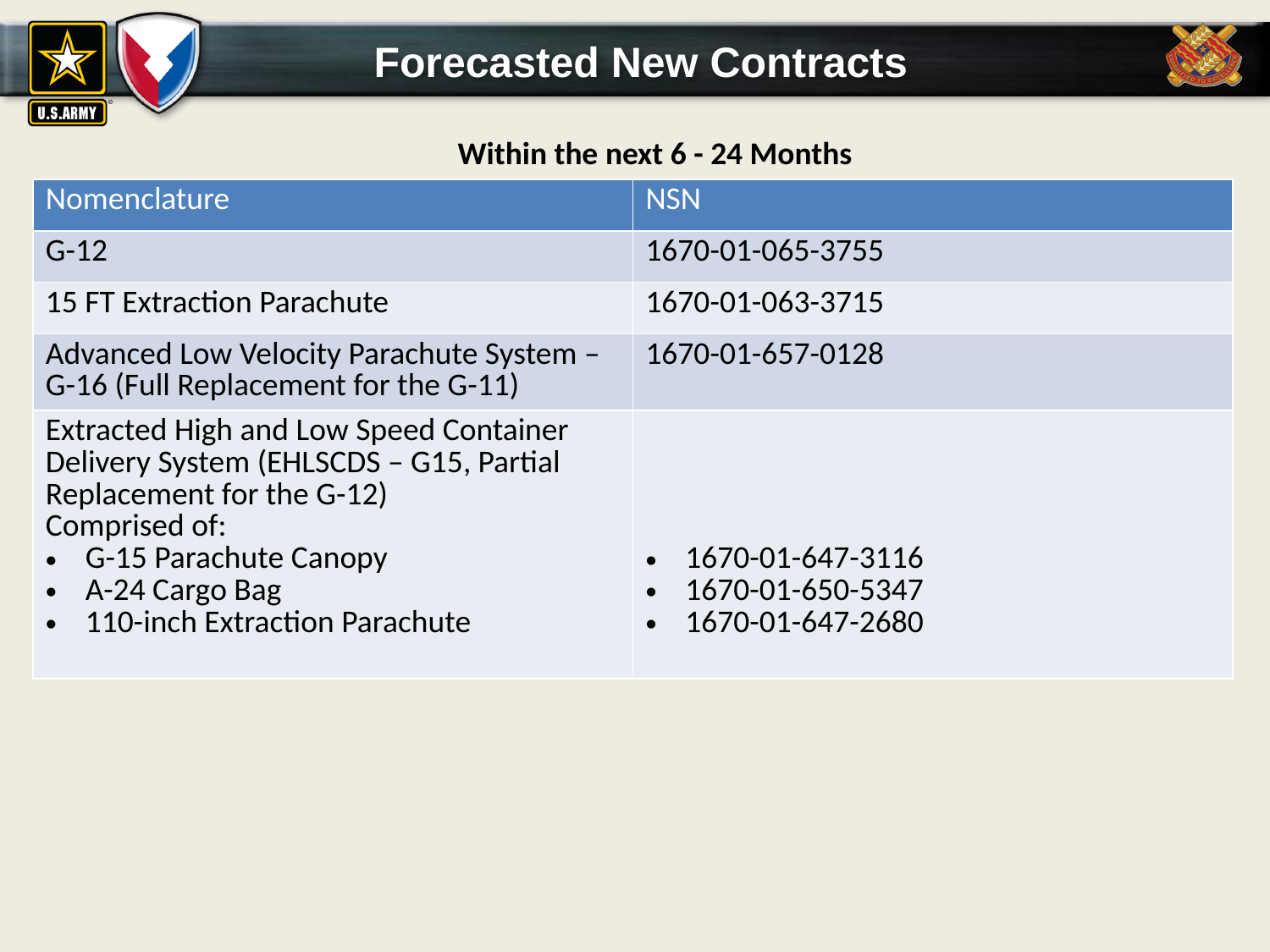

Forecasted New Contracts
Within the next 6 - 24 Months
| Nomenclature | NSN |
| --- | --- |
| G-12 | 1670-01-065-3755 |
| 15 FT Extraction Parachute | 1670-01-063-3715 |
| Advanced Low Velocity Parachute System – G-16 (Full Replacement for the G-11) | 1670-01-657-0128 |
| Extracted High and Low Speed Container Delivery System (EHLSCDS – G15, Partial Replacement for the G-12) Comprised of: G-15 Parachute Canopy A-24 Cargo Bag 110-inch Extraction Parachute | 1670-01-647-3116 1670-01-650-5347 1670-01-647-2680 |